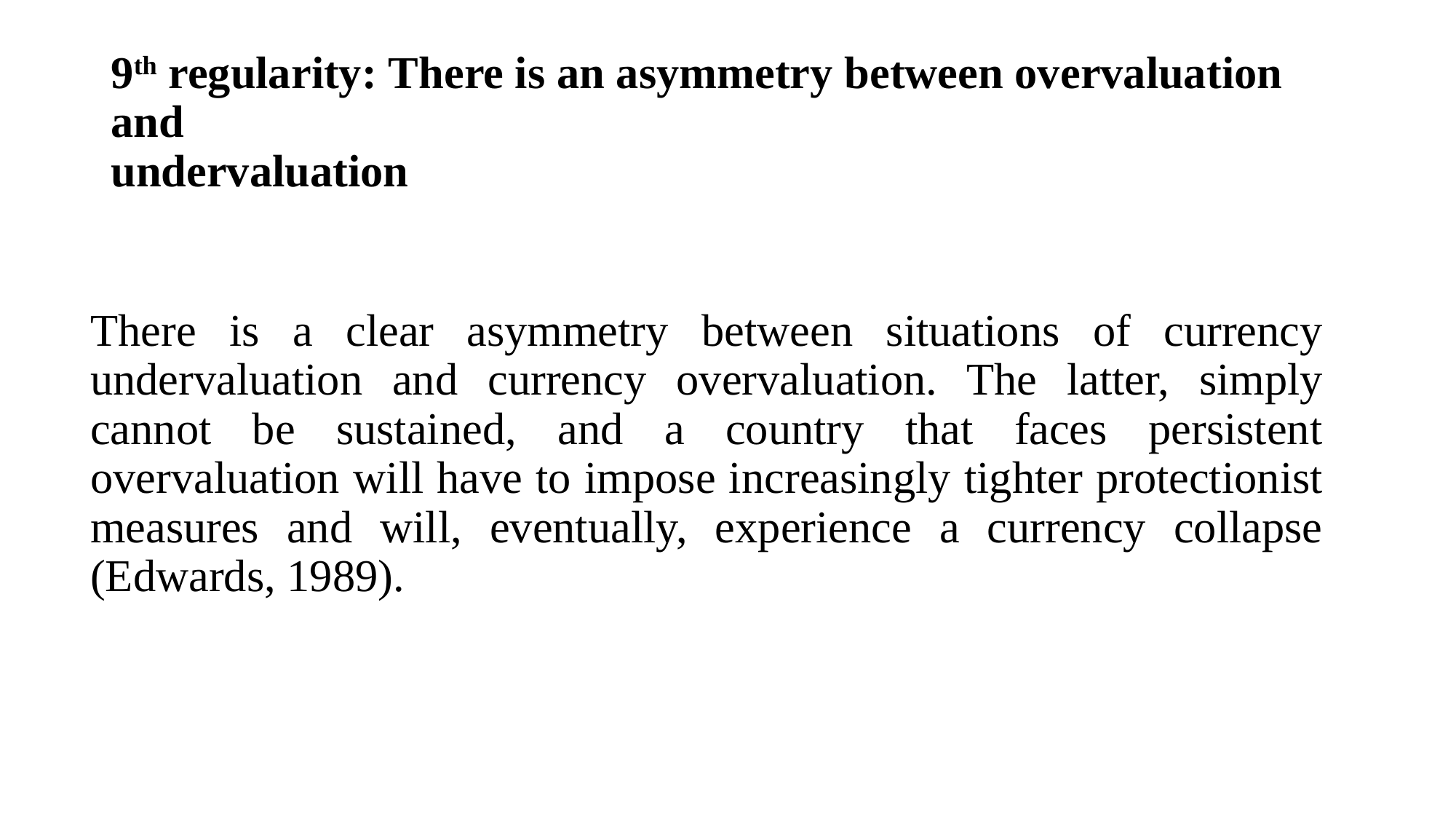

# 9th regularity: There is an asymmetry between overvaluation and undervaluation

There is a clear asymmetry between situations of currency undervaluation and currency overvaluation. The latter, simply cannot be sustained, and a country that faces persistent overvaluation will have to impose increasingly tighter protectionist measures and will, eventually, experience a currency collapse (Edwards, 1989).